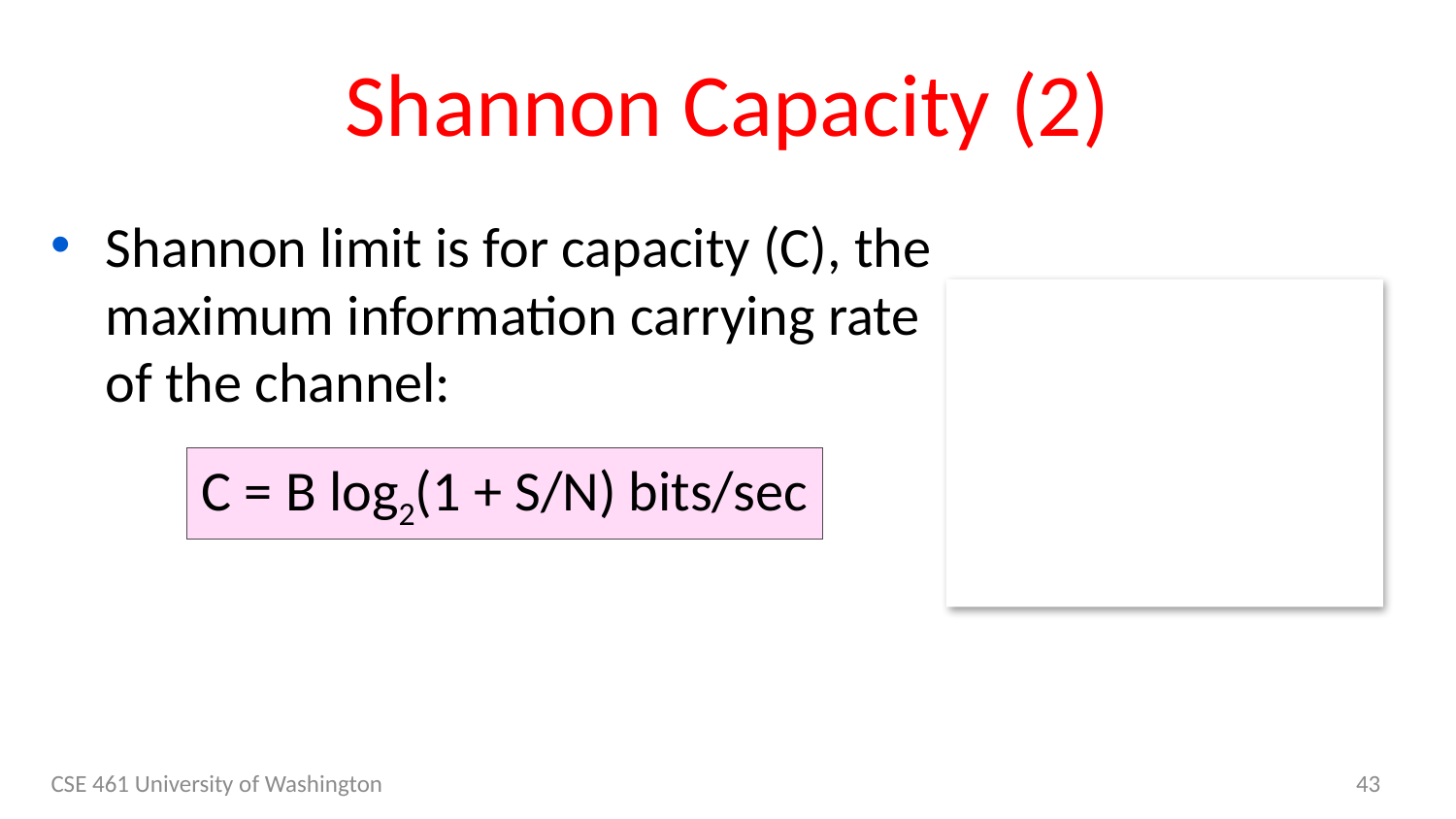

# Shannon Capacity (2)
Shannon limit is for capacity (C), the maximum information carrying rate of the channel:
C = B log2(1 + S/N) bits/sec
CSE 461 University of Washington
43